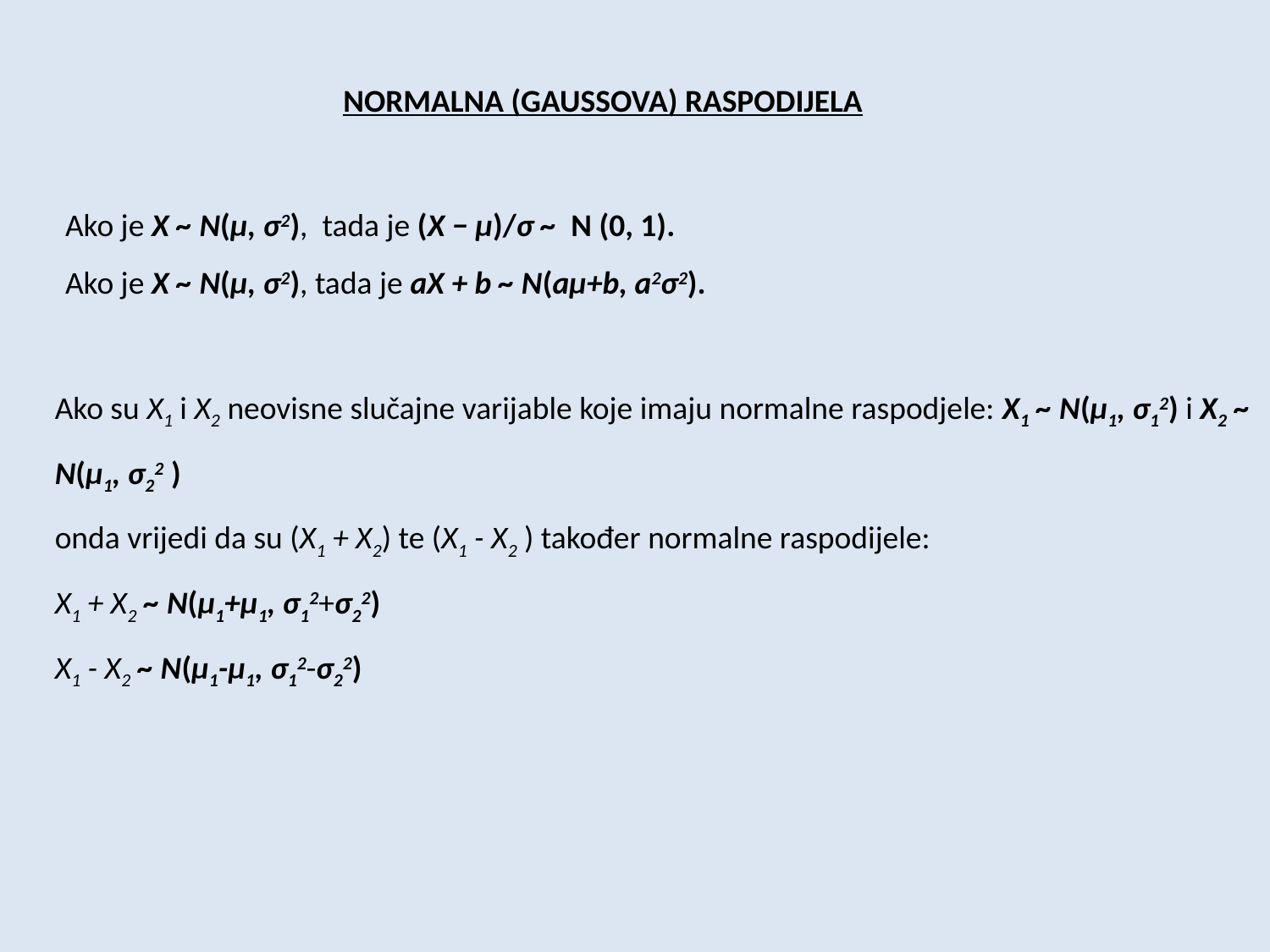

NORMALNA (GAUSSOVA) RASPODIJELA
Ako je X ~ N(μ, σ2),  tada je (X − μ)/σ ~  N (0, 1).
Ako je X ~ N(μ, σ2), tada je aX + b ~ N(aμ+b, a2σ2).
Ako su X1 i X2 neovisne slučajne varijable koje imaju normalne raspodjele: X1 ~ N(μ1, σ12) i X2 ~ N(μ1, σ22 )
onda vrijedi da su (X1 + X2) te (X1 - X2 ) također normalne raspodijele:
X1 + X2 ~ N(μ1+μ1, σ12+σ22)
X1 - X2 ~ N(μ1-μ1, σ12-σ22)